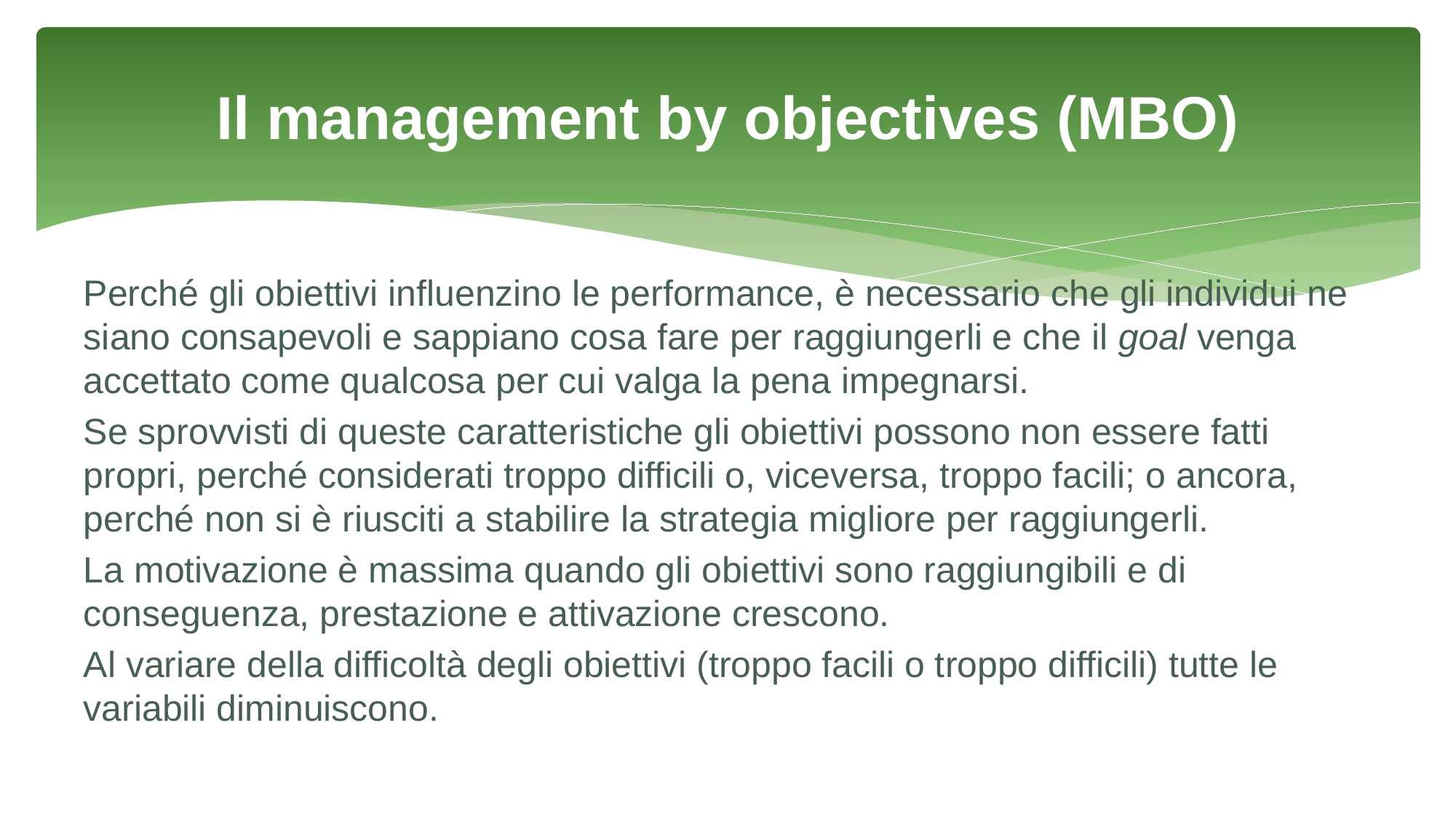

# Il management by objectives (MBO)

Perché gli obiettivi influenzino le performance, è necessario che gli individui ne siano consapevoli e sappiano cosa fare per raggiungerli e che il goal venga accettato come qualcosa per cui valga la pena impegnarsi.
Se sprovvisti di queste caratteristiche gli obiettivi possono non essere fatti propri, perché considerati troppo difficili o, viceversa, troppo facili; o ancora, perché non si è riusciti a stabilire la strategia migliore per raggiungerli.
La motivazione è massima quando gli obiettivi sono raggiungibili e di conseguenza, prestazione e attivazione crescono.
Al variare della difficoltà degli obiettivi (troppo facili o troppo difficili) tutte le variabili diminuiscono.